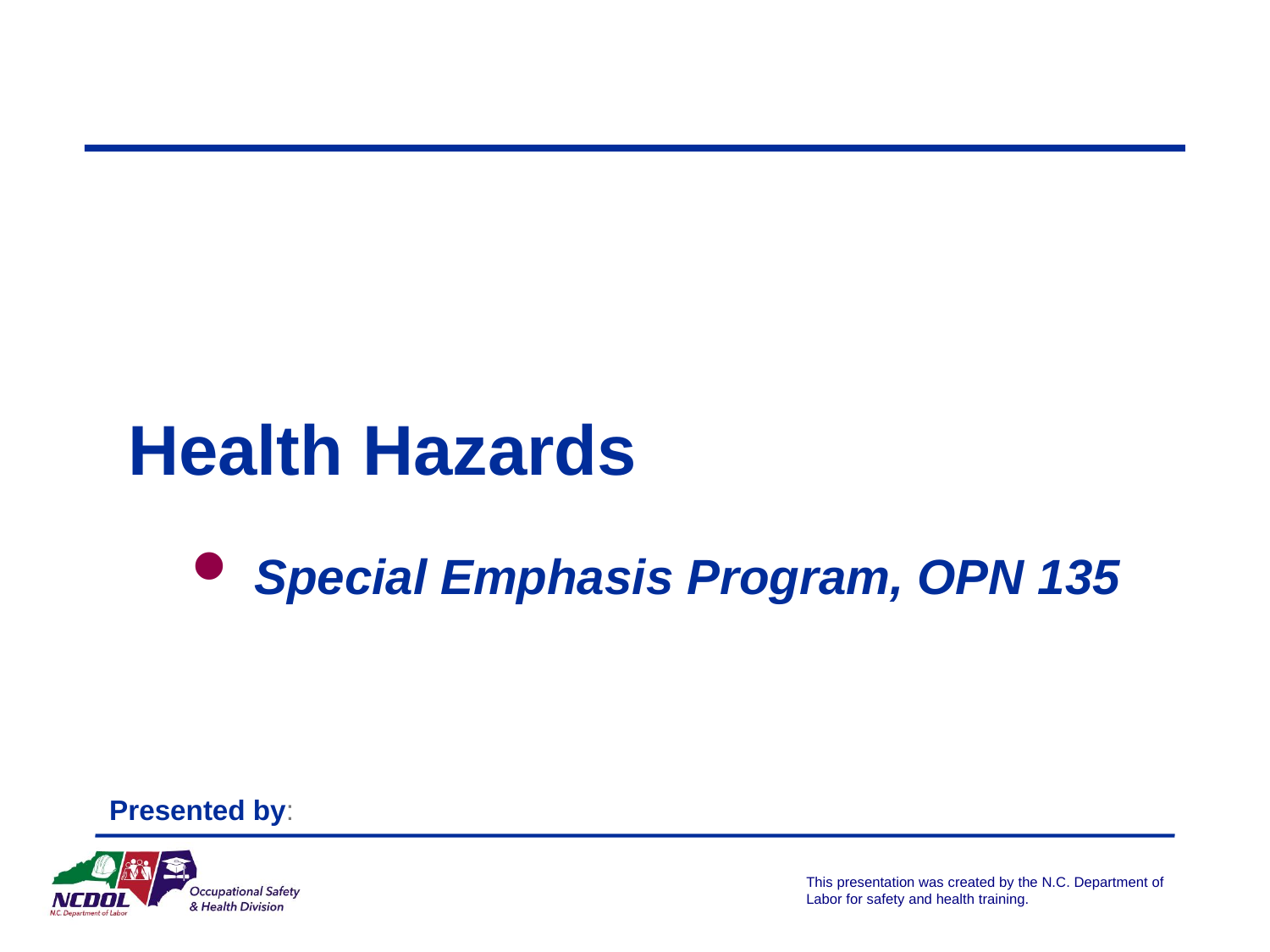

# Health Hazards
 Special Emphasis Program, OPN 135
Presented by: